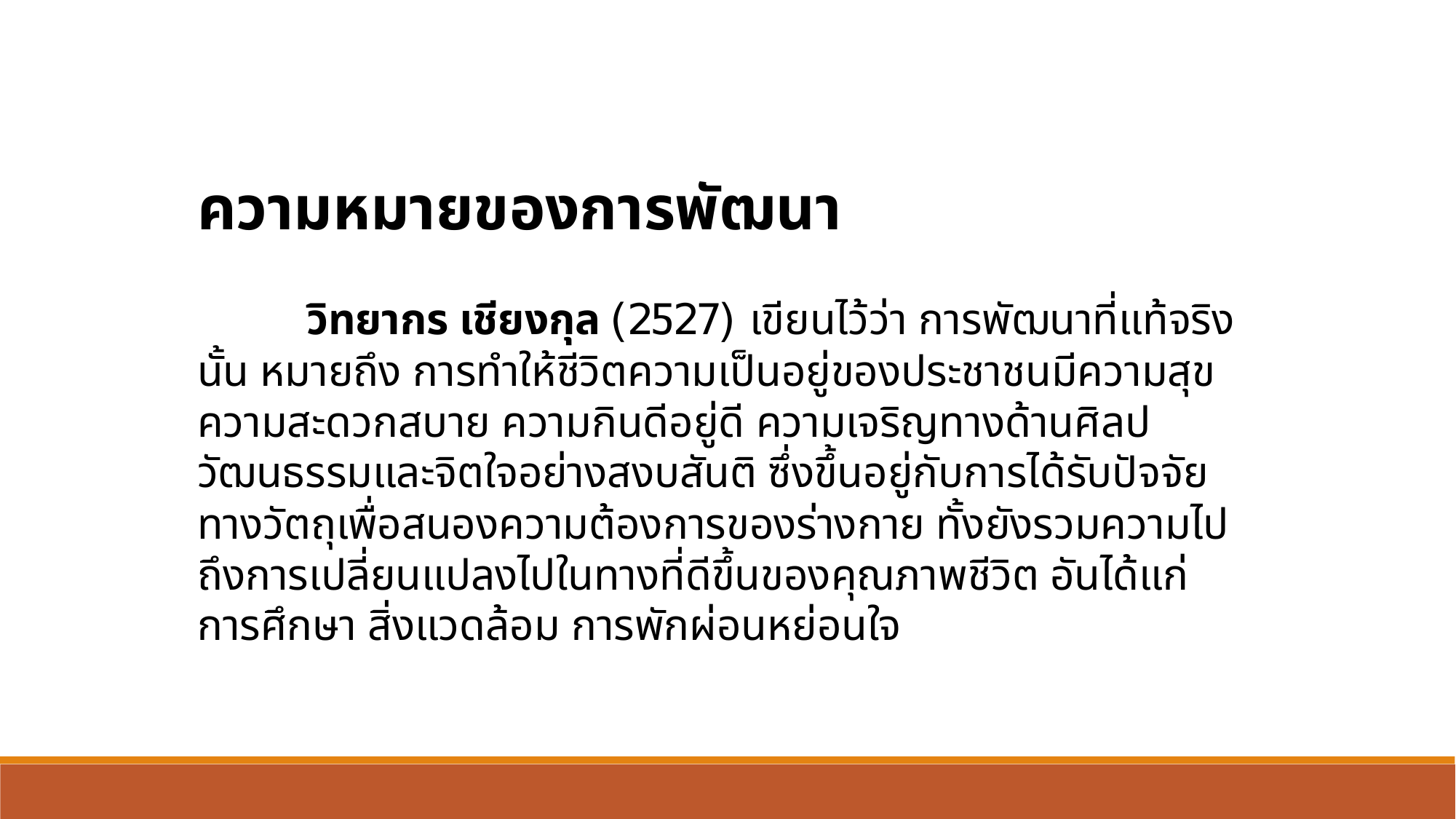

ความหมายของการพัฒนา

	วิทยากร เชียงกุล (2527) เขียนไว้ว่า การพัฒนาที่แท้จริงนั้น หมายถึง การทำให้ชีวิตความเป็นอยู่ของประชาชนมีความสุข ความสะดวกสบาย ความกินดีอยู่ดี ความเจริญทางด้านศิลปวัฒนธรรมและจิตใจอย่างสงบสันติ ซึ่งขึ้นอยู่กับการได้รับปัจจัยทางวัตถุเพื่อสนองความต้องการของร่างกาย ทั้งยังรวมความไปถึงการเปลี่ยนแปลงไปในทางที่ดีขึ้นของคุณภาพชีวิต อันได้แก่ การศึกษา สิ่งแวดล้อม การพักผ่อนหย่อนใจ